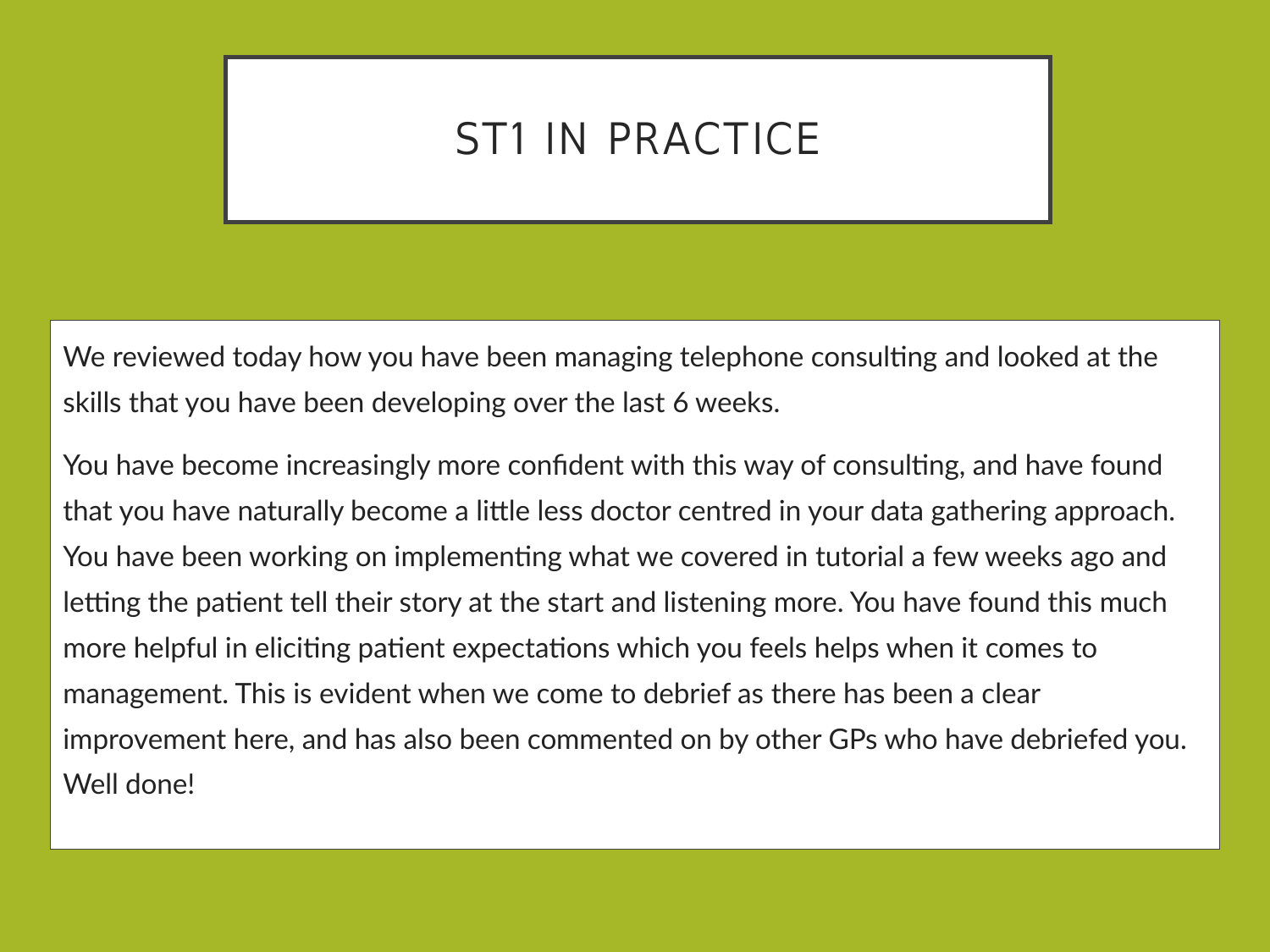

# ST1 in practice
We reviewed today how you have been managing telephone consulting and looked at the skills that you have been developing over the last 6 weeks.
You have become increasingly more confident with this way of consulting, and have found that you have naturally become a little less doctor centred in your data gathering approach. You have been working on implementing what we covered in tutorial a few weeks ago and letting the patient tell their story at the start and listening more. You have found this much more helpful in eliciting patient expectations which you feels helps when it comes to management. This is evident when we come to debrief as there has been a clear improvement here, and has also been commented on by other GPs who have debriefed you.  Well done!